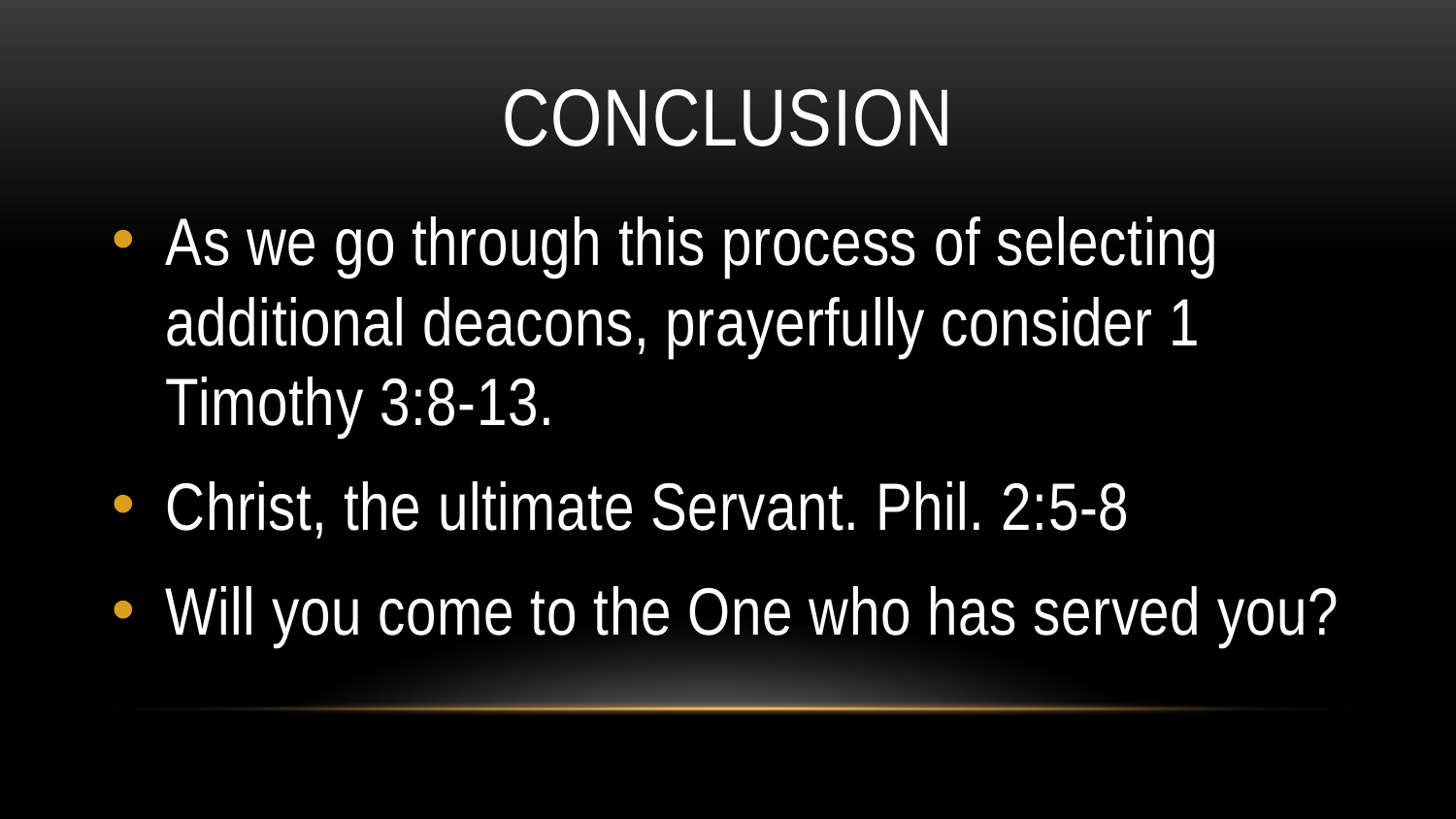

# Conclusion
As we go through this process of selecting additional deacons, prayerfully consider 1 Timothy 3:8-13.
Christ, the ultimate Servant. Phil. 2:5-8
Will you come to the One who has served you?